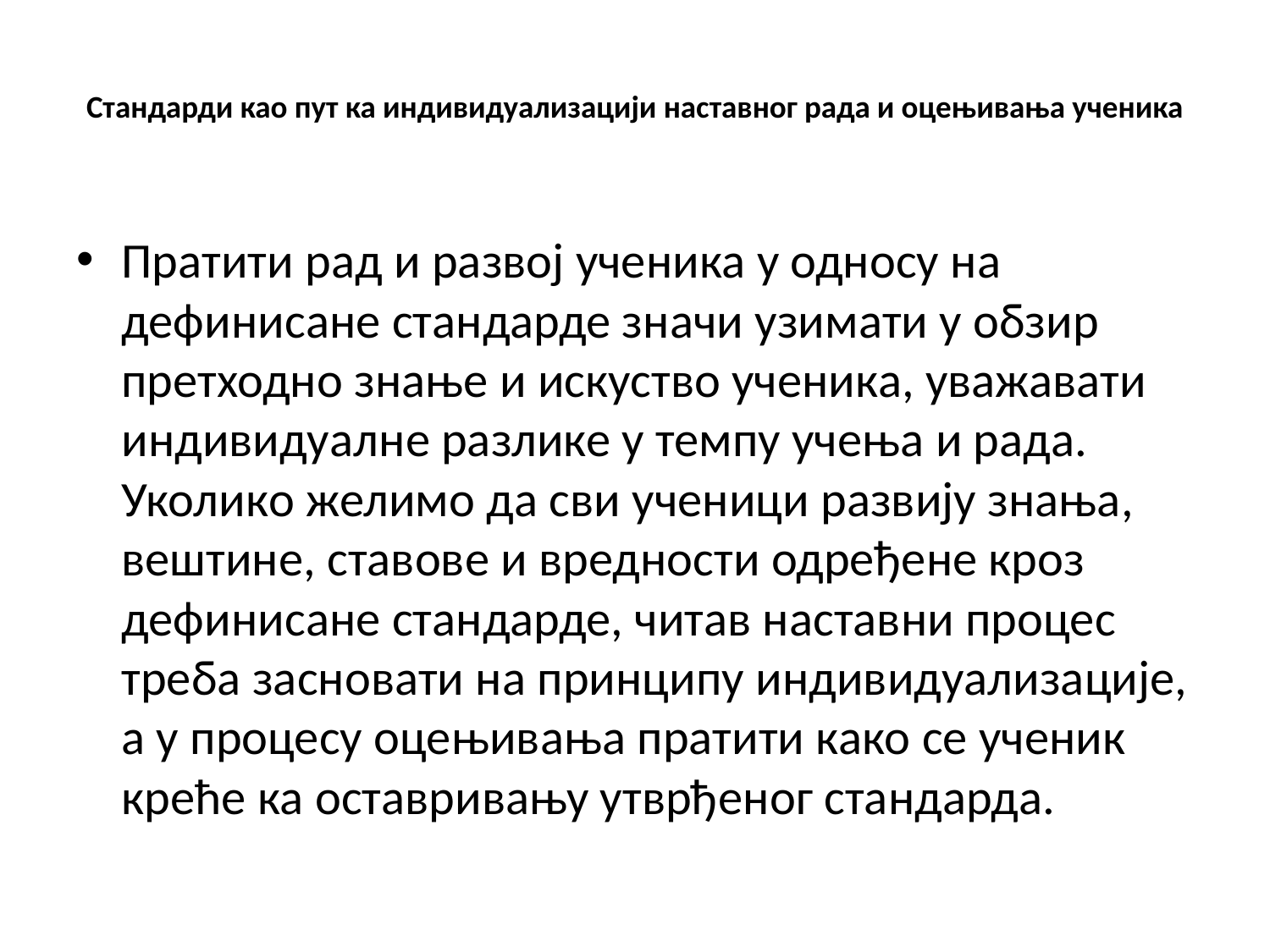

# Стандарди као пут ка индивидуализацији наставног рада и оцењивања ученика
Пратити рад и развој ученика у односу на дефинисане стандарде значи узимати у обзир претходно знање и искуство ученика, уважавати индивидуалне разлике у темпу учења и рада. Уколико желимо да сви ученици развију знања, вештине, ставове и вредности одређене кроз дефинисане стандарде, читав наставни процес треба засновати на принципу индивидуализације, а у процесу оцењивања пратити како се ученик креће ка оставривању утврђеног стандарда.